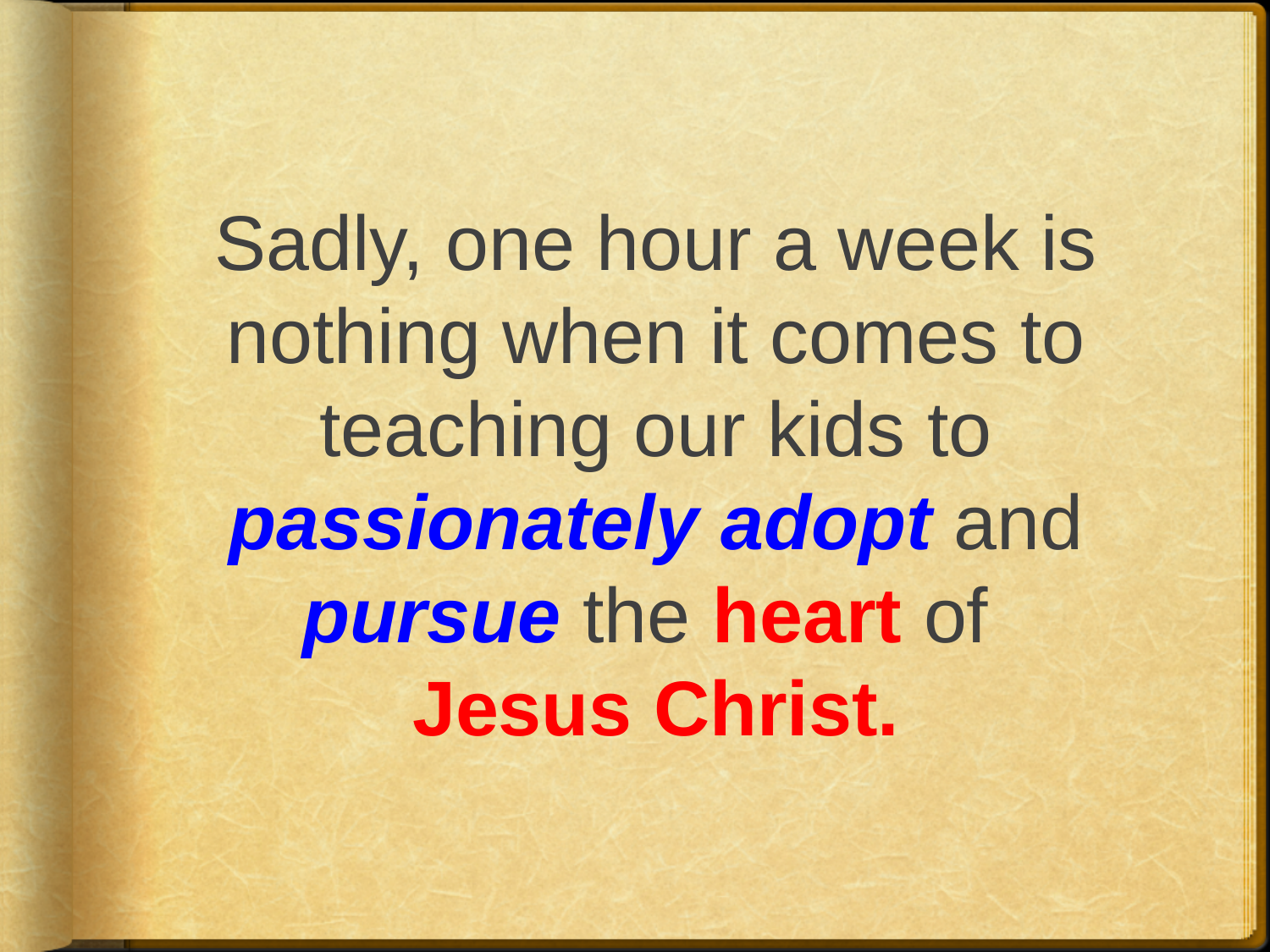

Sadly, one hour a week is nothing when it comes to teaching our kids to passionately adopt and pursue the heart of
Jesus Christ.